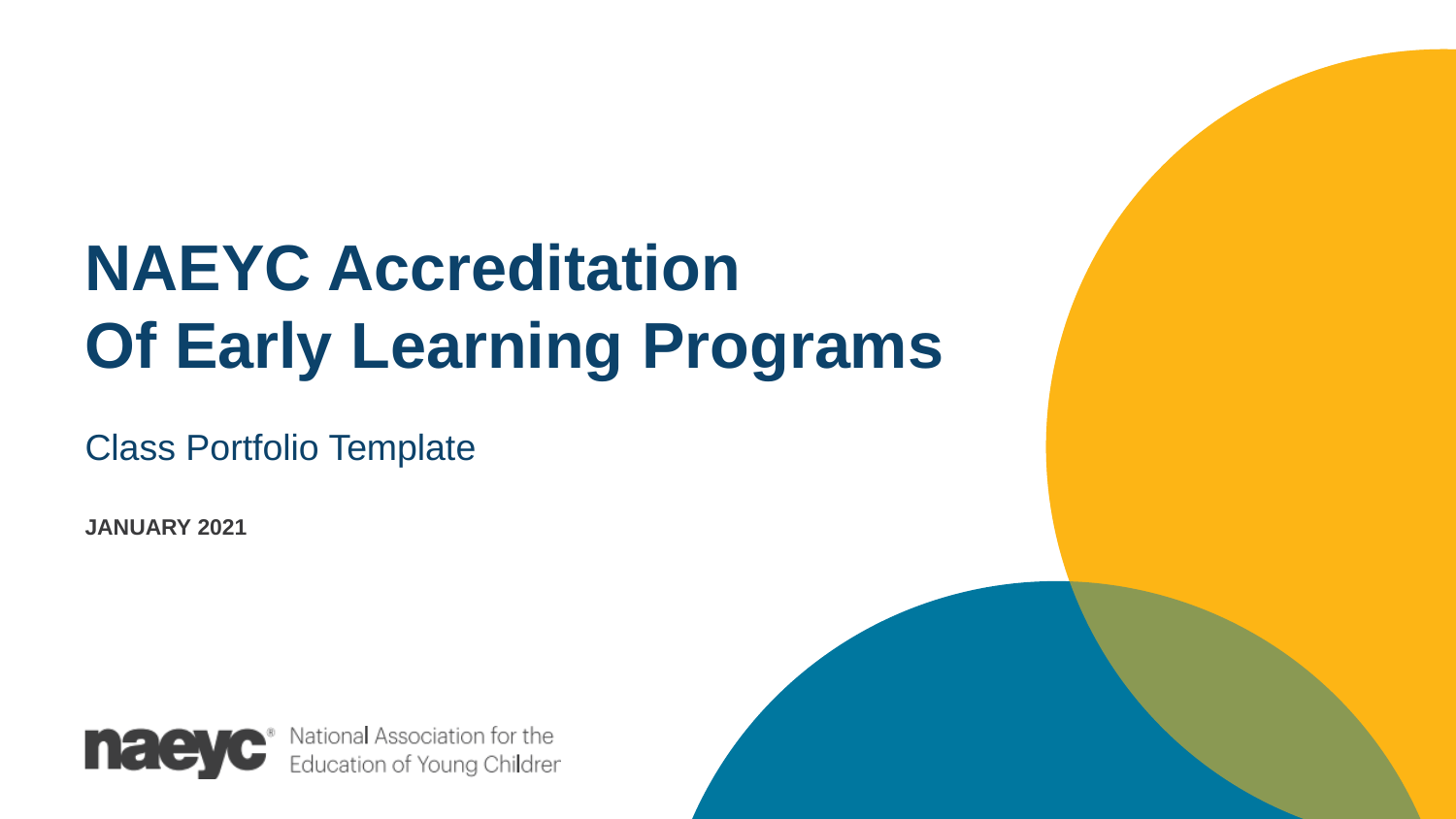

NAEYC Accreditation
Of Early Learning Programs
Class Portfolio Template
January 2021